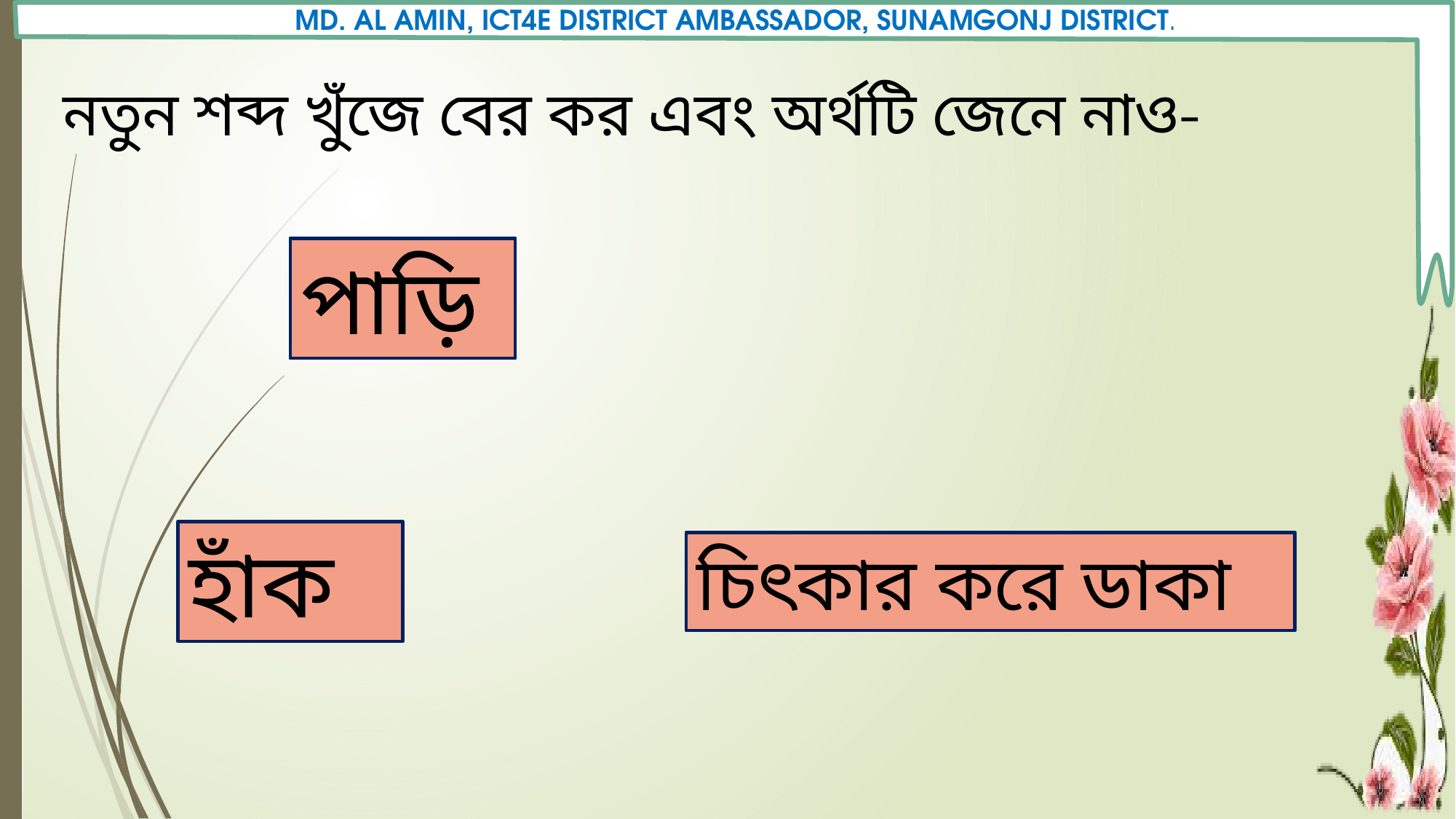

নতুন শব্দ খুঁজে বের কর এবং অর্থটি জেনে নাও-
পাড়
পাড়ি

হাঁক
চিৎকার করে ডাকা